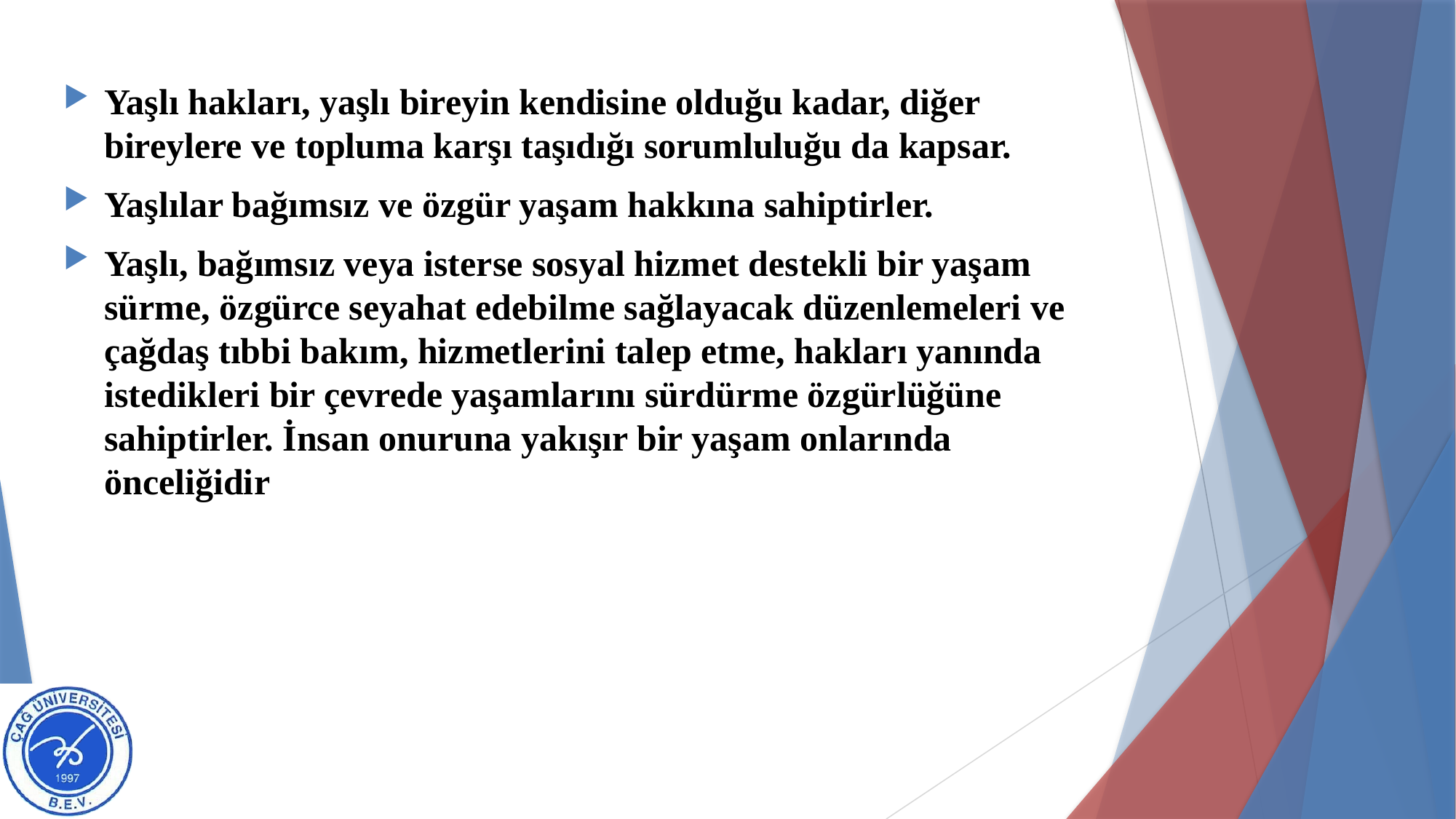

Yaşlı hakları, yaşlı bireyin kendisine olduğu kadar, diğer bireylere ve topluma karşı taşıdığı sorumluluğu da kapsar.
Yaşlılar bağımsız ve özgür yaşam hakkına sahiptirler.
Yaşlı, bağımsız veya isterse sosyal hizmet destekli bir yaşam sürme, özgürce seyahat edebilme sağlayacak düzenlemeleri ve çağdaş tıbbi bakım, hizmetlerini talep etme, hakları yanında istedikleri bir çevrede yaşamlarını sürdürme özgürlüğüne sahiptirler. İnsan onuruna yakışır bir yaşam onlarında önceliğidir
#